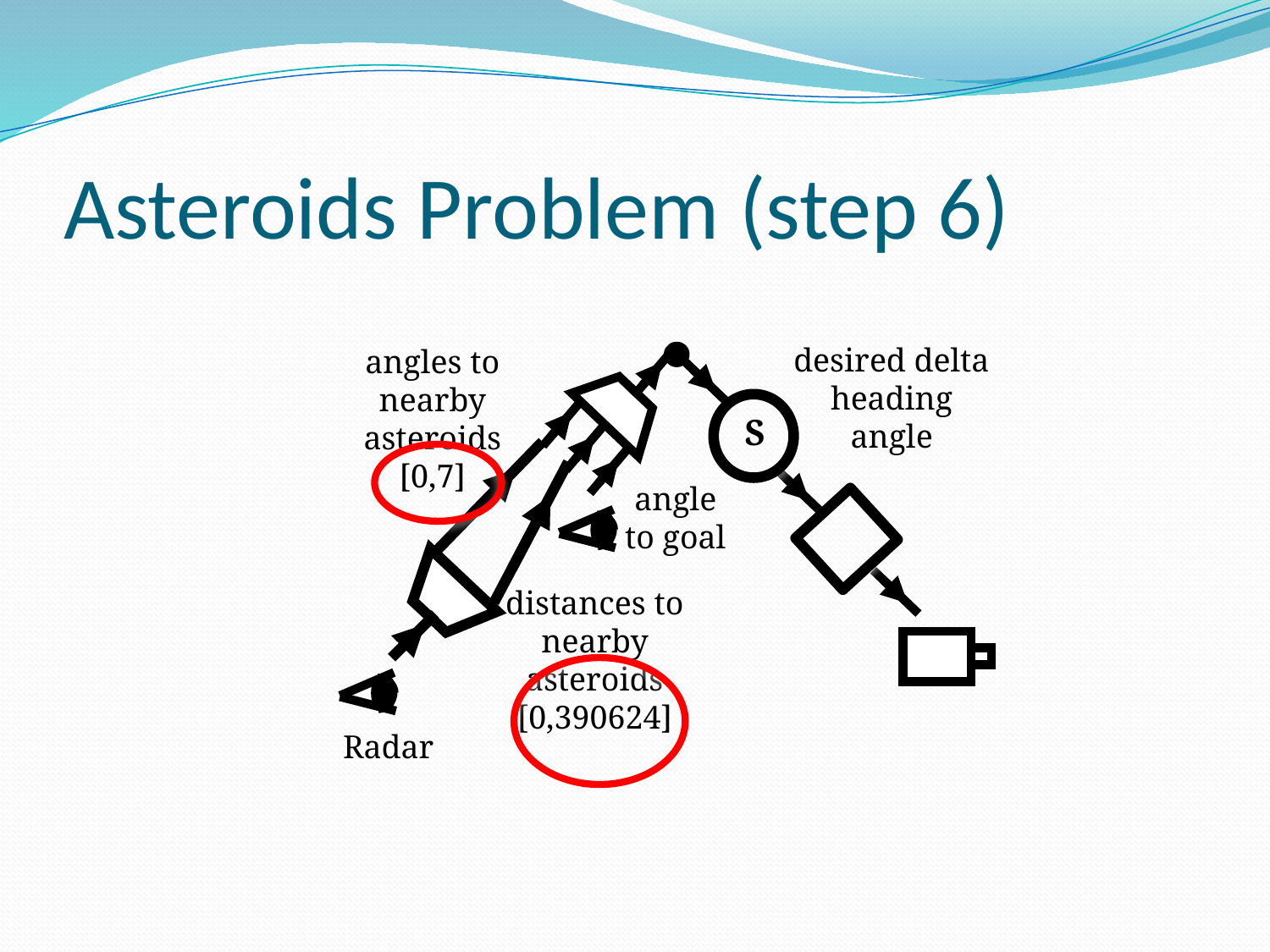

# Asteroids Problem (step 6)
desired delta heading angle
angles to nearby asteroids
[0,7]

S

angle to goal
distances to nearby asteroids
[0,390624]
        Radar